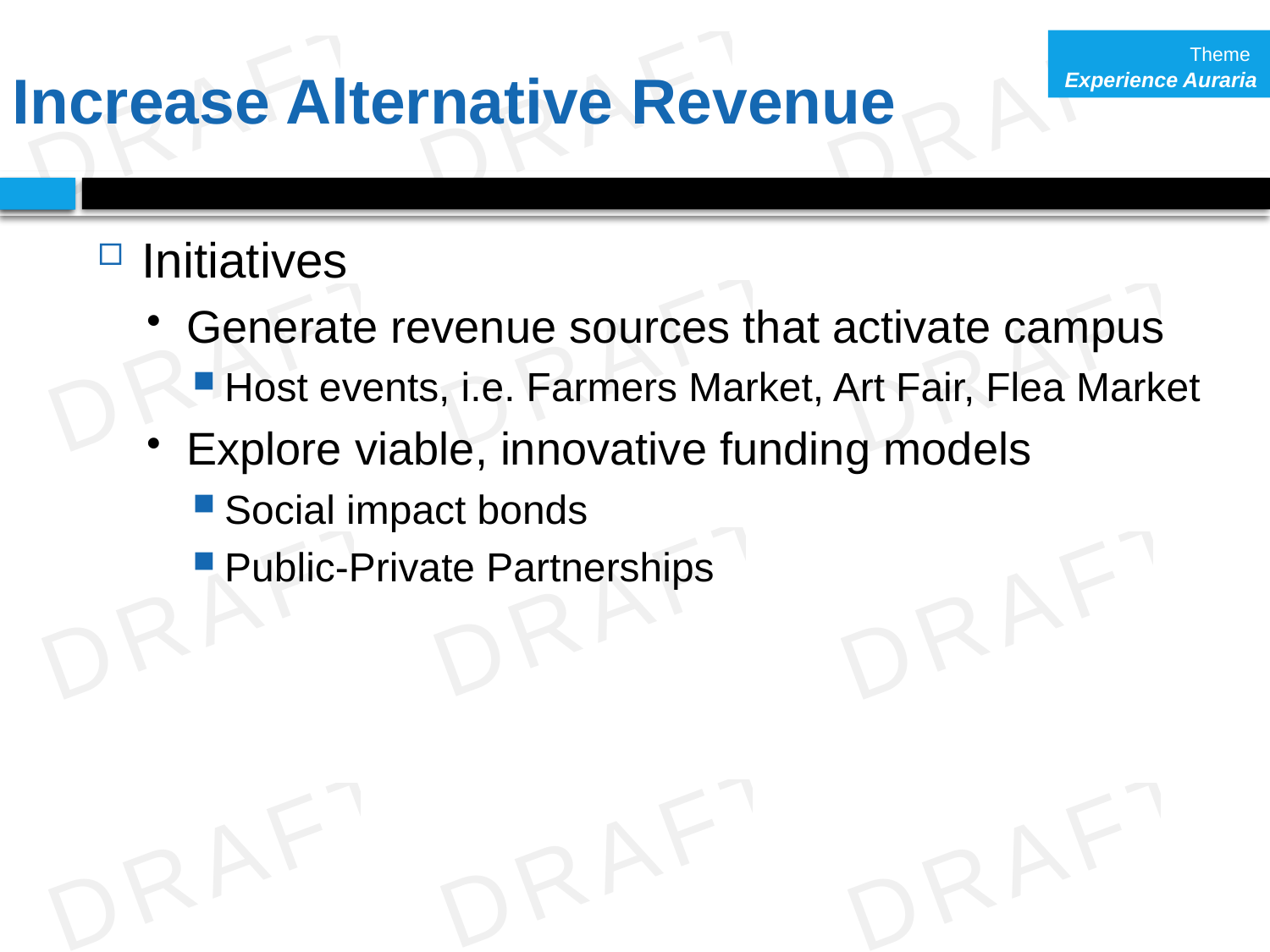

Theme
Experience Auraria
# Increase Alternative Revenue

Initiatives
Generate revenue sources that activate campus
Host events, i.e. Farmers Market, Art Fair, Flea Market
Explore viable, innovative funding models
Social impact bonds
Public-Private Partnerships